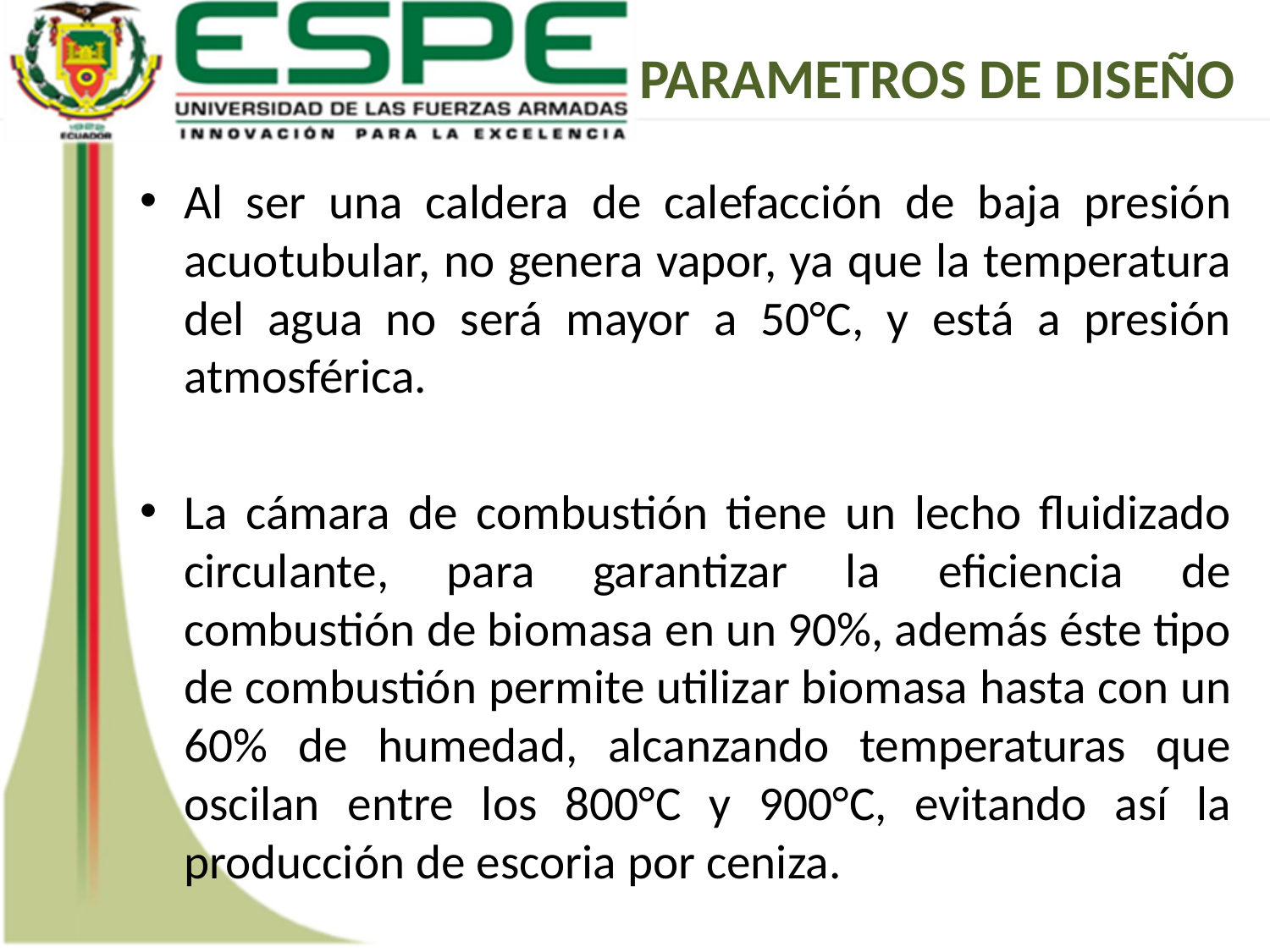

PARAMETROS DE DISEÑO
Al ser una caldera de calefacción de baja presión acuotubular, no genera vapor, ya que la temperatura del agua no será mayor a 50°C, y está a presión atmosférica.

La cámara de combustión tiene un lecho fluidizado circulante, para garantizar la eficiencia de combustión de biomasa en un 90%, además éste tipo de combustión permite utilizar biomasa hasta con un 60% de humedad, alcanzando temperaturas que oscilan entre los 800°C y 900°C, evitando así la producción de escoria por ceniza.